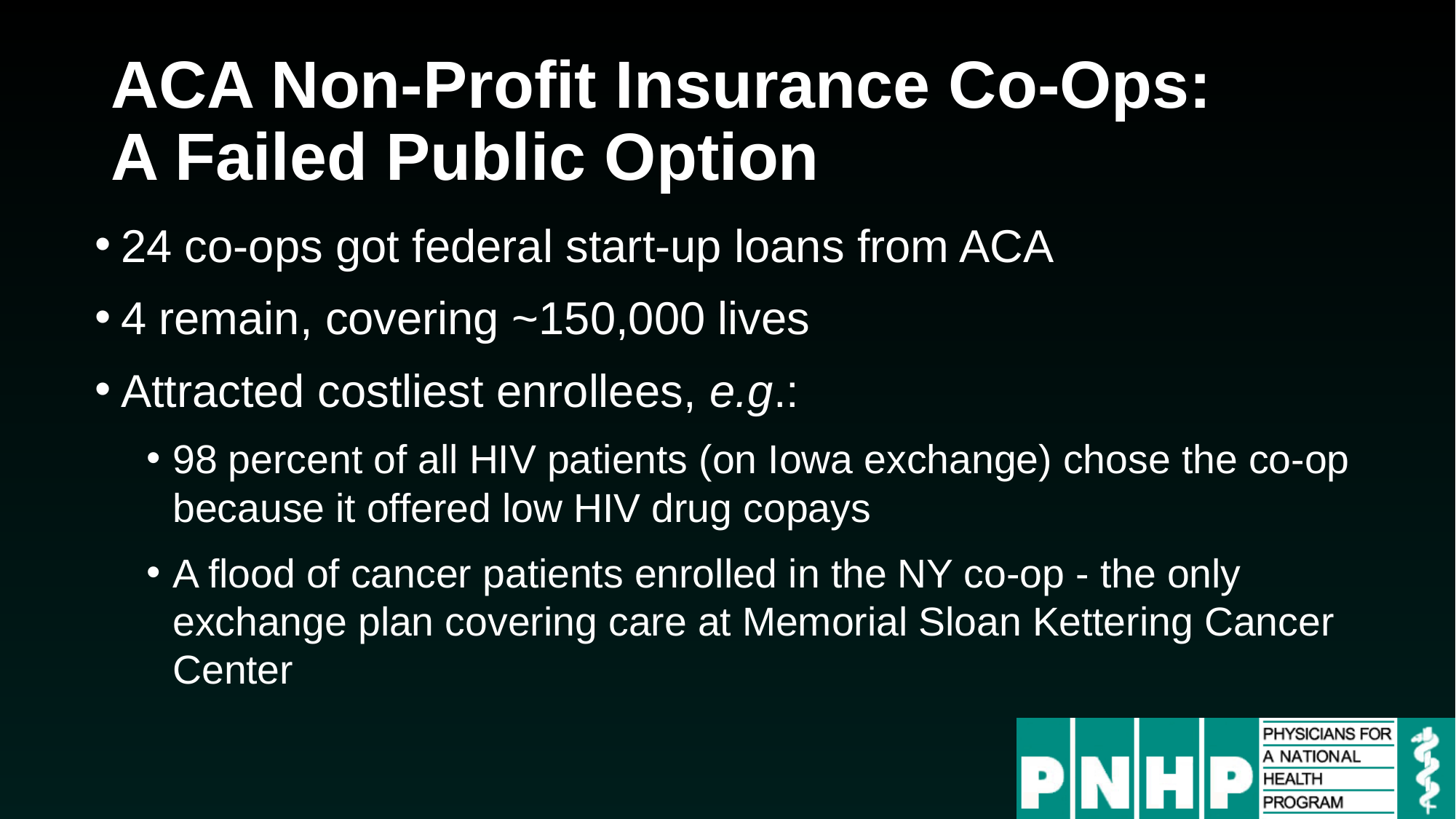

# ACA Non-Profit Insurance Co-Ops: A Failed Public Option
24 co-ops got federal start-up loans from ACA
4 remain, covering ~150,000 lives
Attracted costliest enrollees, e.g.:
98 percent of all HIV patients (on Iowa exchange) chose the co-op because it offered low HIV drug copays
A flood of cancer patients enrolled in the NY co-op - the only exchange plan covering care at Memorial Sloan Kettering Cancer Center